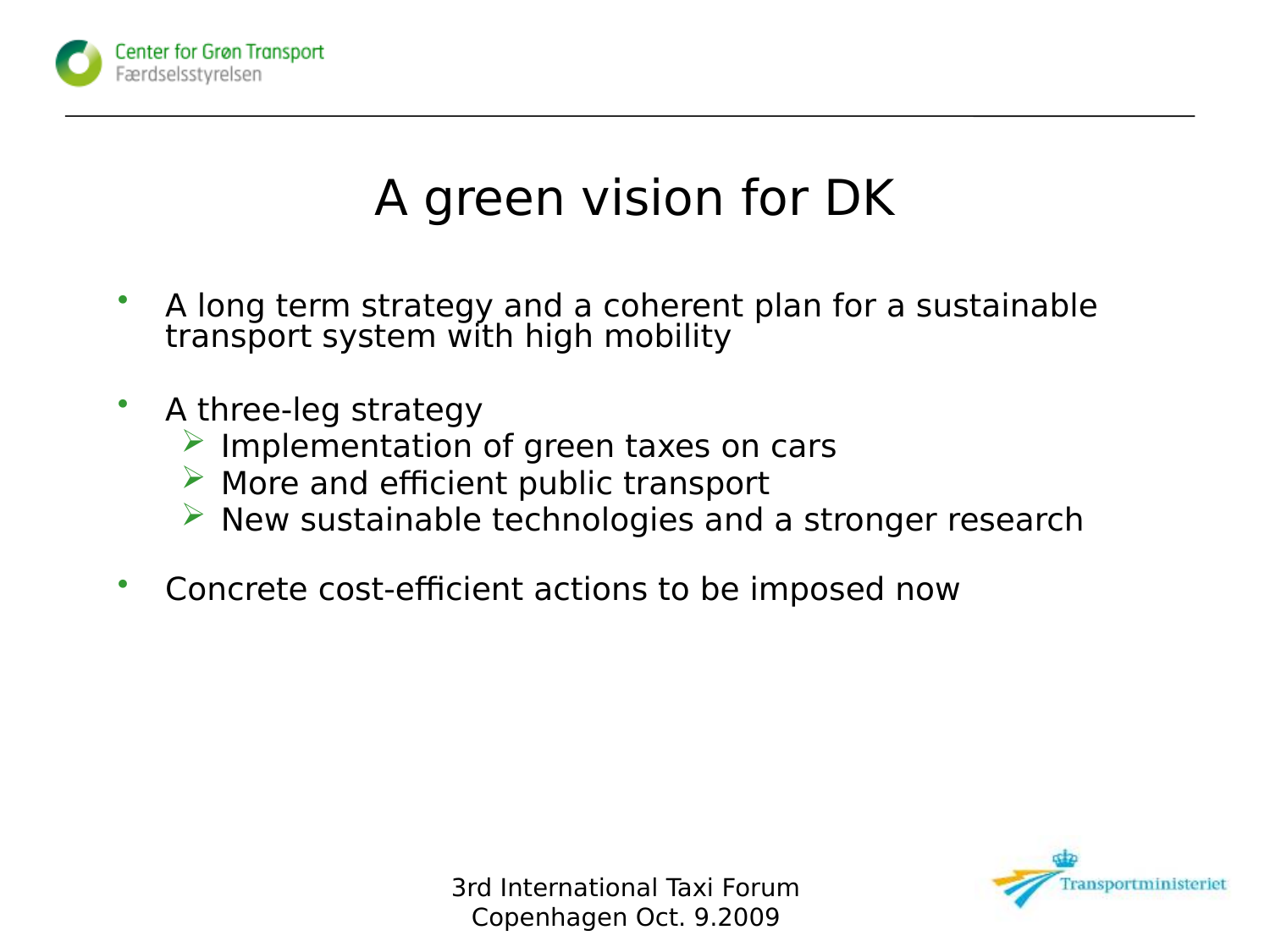

# A green vision for DK
A long term strategy and a coherent plan for a sustainable transport system with high mobility

A three-leg strategy
Implementation of green taxes on cars
More and efficient public transport
New sustainable technologies and a stronger research

Concrete cost-efficient actions to be imposed now

3rd International Taxi Forum
Copenhagen Oct. 9.2009